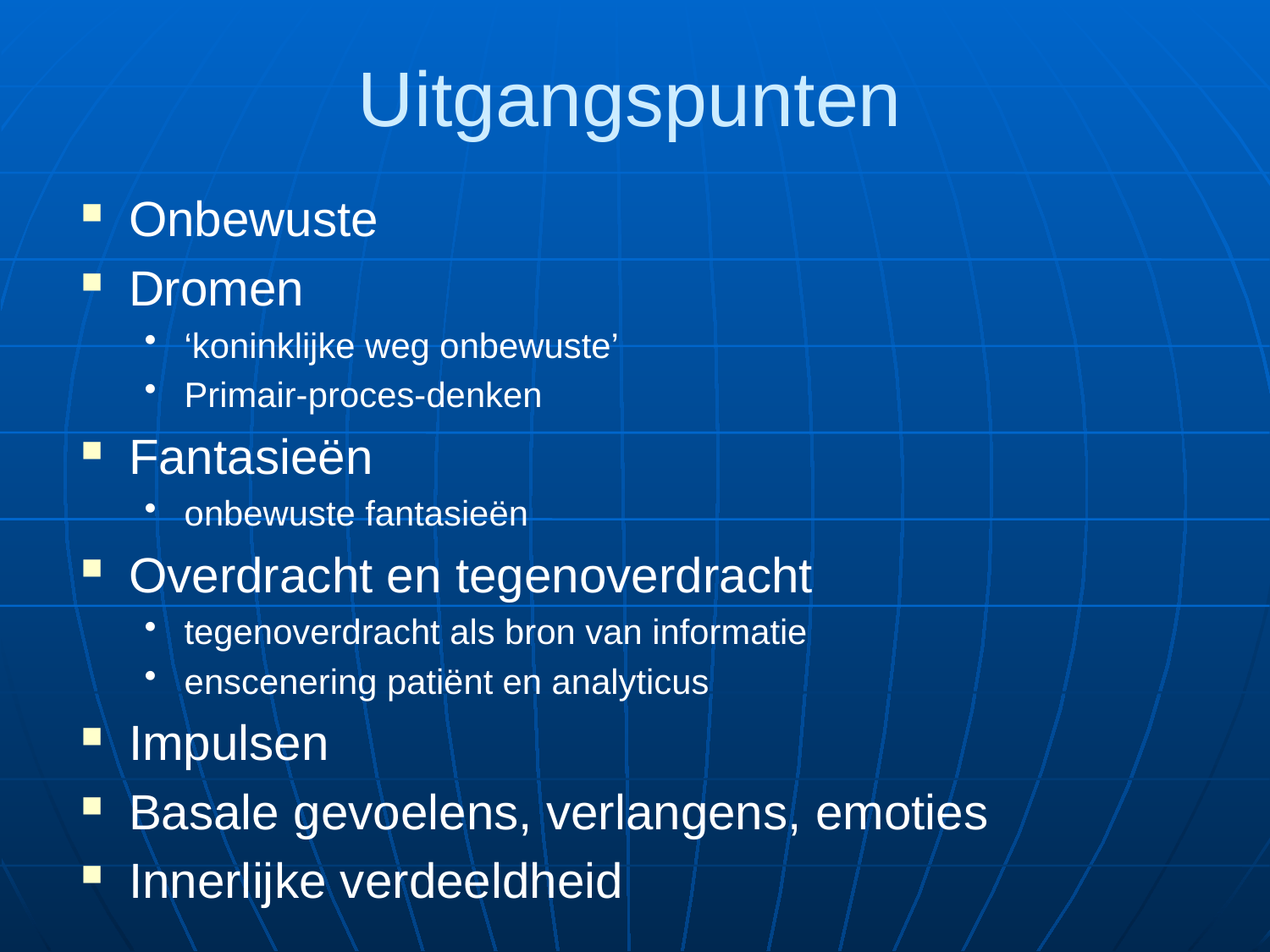

# Uitgangspunten
Onbewuste
Dromen
‘koninklijke weg onbewuste’
Primair-proces-denken
Fantasieën
onbewuste fantasieën
Overdracht en tegenoverdracht
tegenoverdracht als bron van informatie
enscenering patiënt en analyticus
Impulsen
Basale gevoelens, verlangens, emoties
Innerlijke verdeeldheid